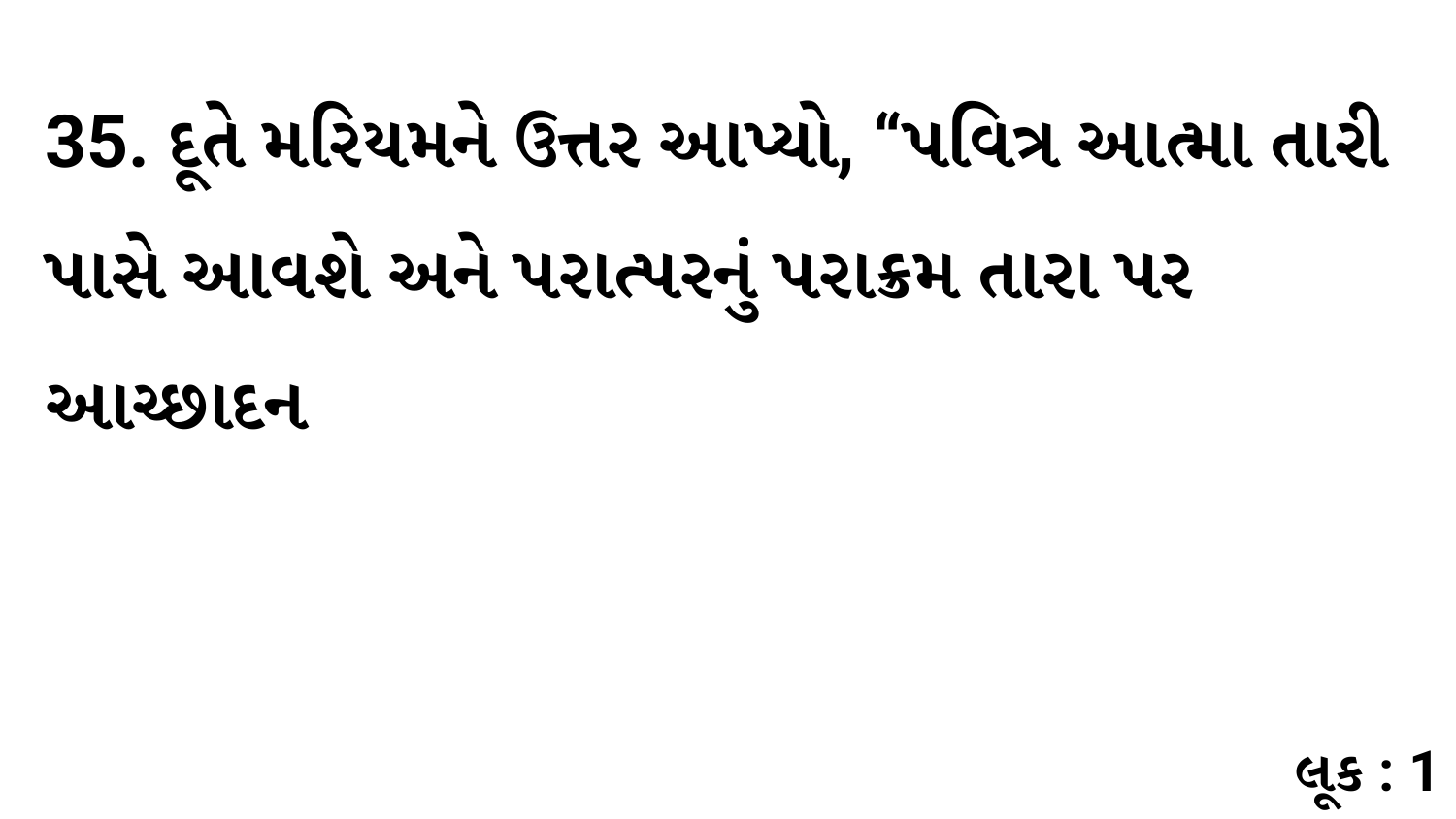

35. દૂતે મરિયમને ઉત્તર આપ્યો, “પવિત્ર આત્મા તારી પાસે આવશે અને પરાત્પરનું પરાક્રમ તારા પર આચ્છાદન
લૂક : 1